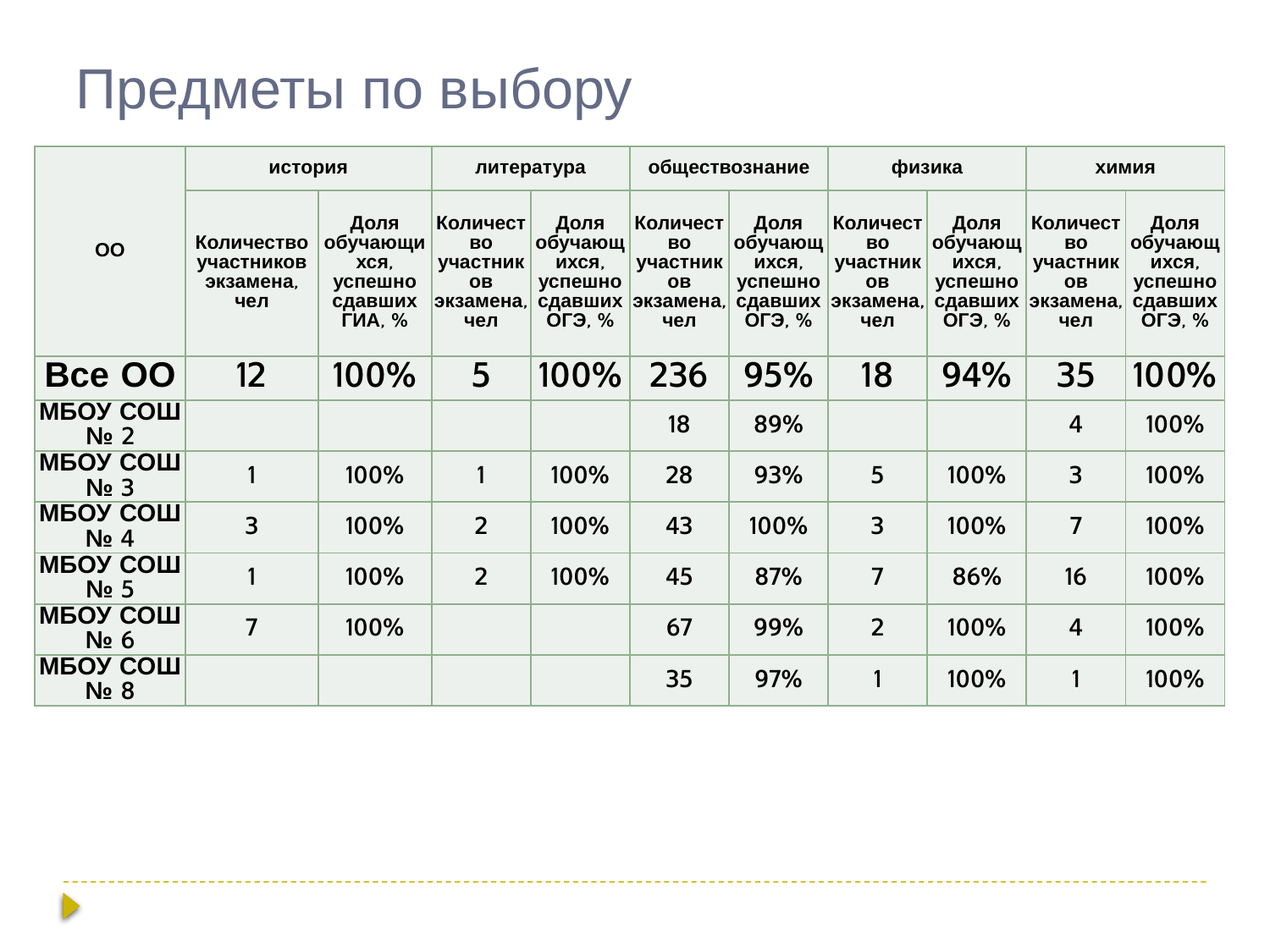

# Предметы по выбору
| ОО | история |  | литература |  | обществознание |  | физика |  | химия |  |
| --- | --- | --- | --- | --- | --- | --- | --- | --- | --- | --- |
|  | Количество участников экзамена, чел | Доля обучающихся, успешно сдавших ГИА, % | Количество участников экзамена, чел | Доля обучающихся, успешно сдавших ОГЭ, % | Количество участников экзамена, чел | Доля обучающихся, успешно сдавших ОГЭ, % | Количество участников экзамена, чел | Доля обучающихся, успешно сдавших ОГЭ, % | Количество участников экзамена, чел | Доля обучающихся, успешно сдавших ОГЭ, % |
| Все ОО | 12 | 100% | 5 | 100% | 236 | 95% | 18 | 94% | 35 | 100% |
| МБОУ СОШ № 2 |  |  |  |  | 18 | 89% |  |  | 4 | 100% |
| МБОУ СОШ № 3 | 1 | 100% | 1 | 100% | 28 | 93% | 5 | 100% | 3 | 100% |
| МБОУ СОШ № 4 | 3 | 100% | 2 | 100% | 43 | 100% | 3 | 100% | 7 | 100% |
| МБОУ СОШ № 5 | 1 | 100% | 2 | 100% | 45 | 87% | 7 | 86% | 16 | 100% |
| МБОУ СОШ № 6 | 7 | 100% |  |  | 67 | 99% | 2 | 100% | 4 | 100% |
| МБОУ СОШ № 8 |  |  |  |  | 35 | 97% | 1 | 100% | 1 | 100% |